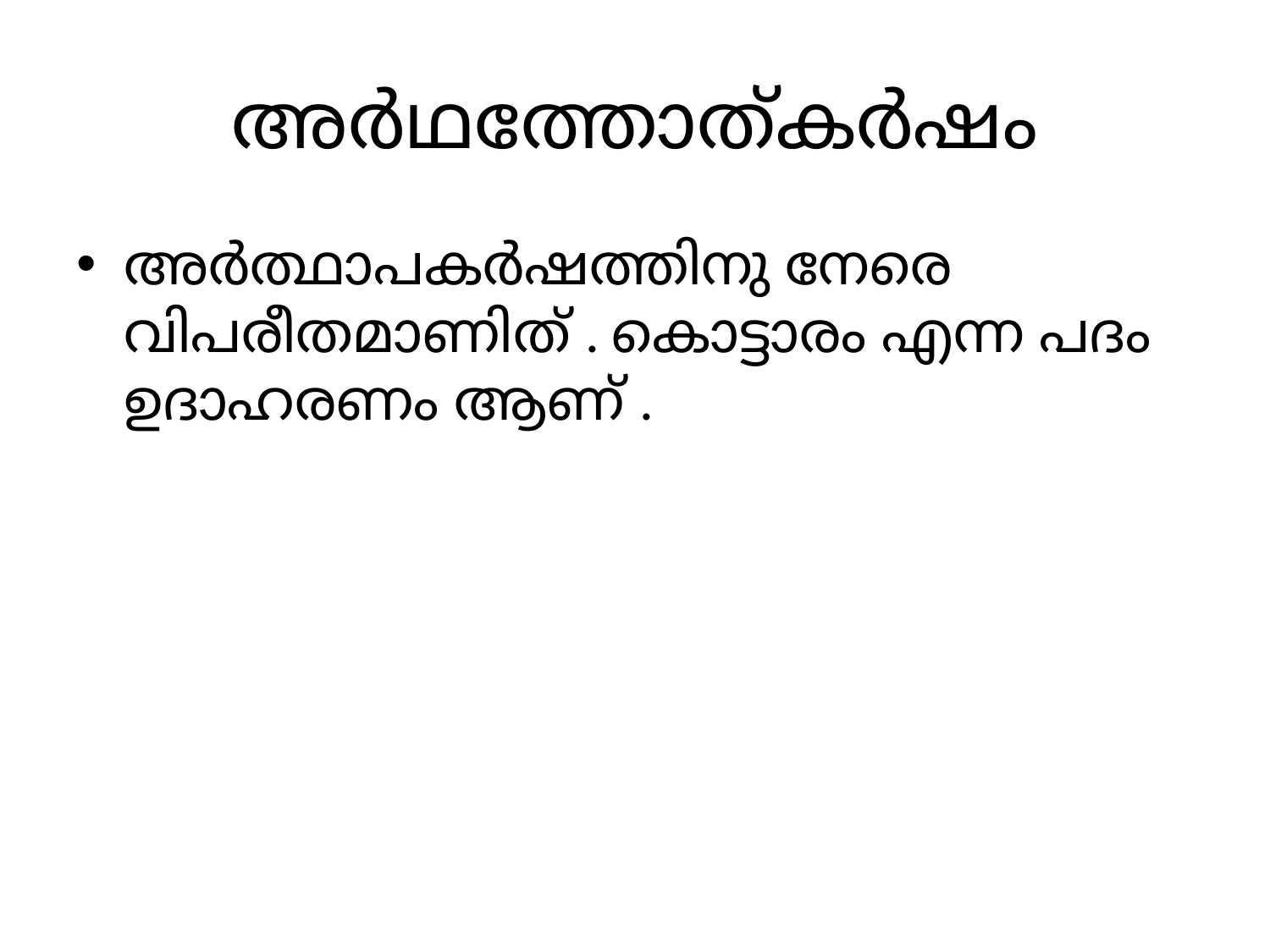

# അർഥത്തോത്കർഷം
അർത്ഥാപകർഷത്തിനു നേരെ വിപരീതമാണിത് . കൊട്ടാരം എന്ന പദം ഉദാഹരണം ആണ് .